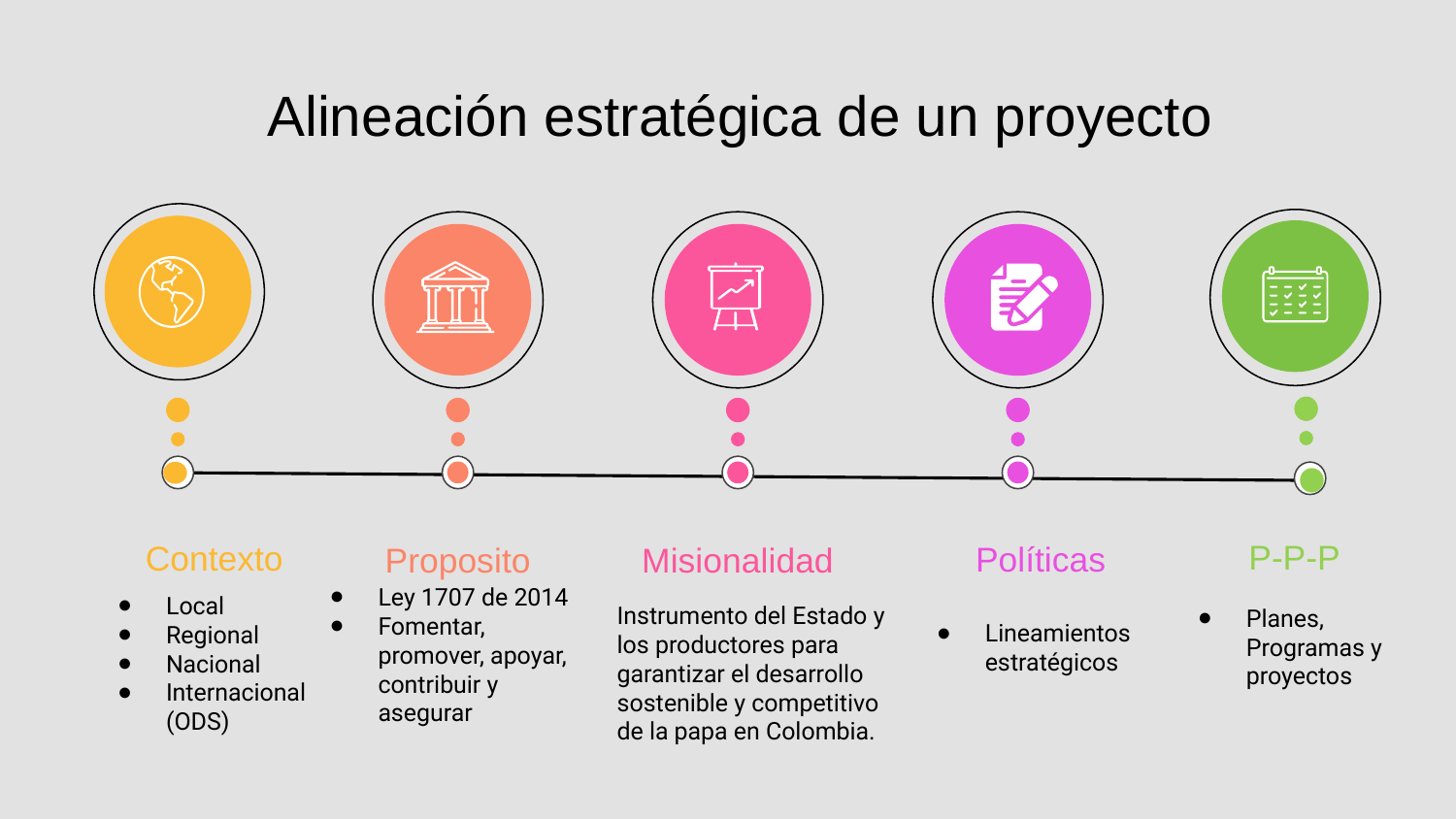

Alineación estratégica de un proyecto

Proposito
Ley 1707 de 2014
Fomentar, promover, apoyar, contribuir y asegurar

Misionalidad
Instrumento del Estado y los productores para garantizar el desarrollo sostenible y competitivo de la papa en Colombia.

P-P-P
Contexto
Políticas
Planes, Programas y proyectos
Lineamientos estratégicos
Local
Regional
Nacional
Internacional (ODS)